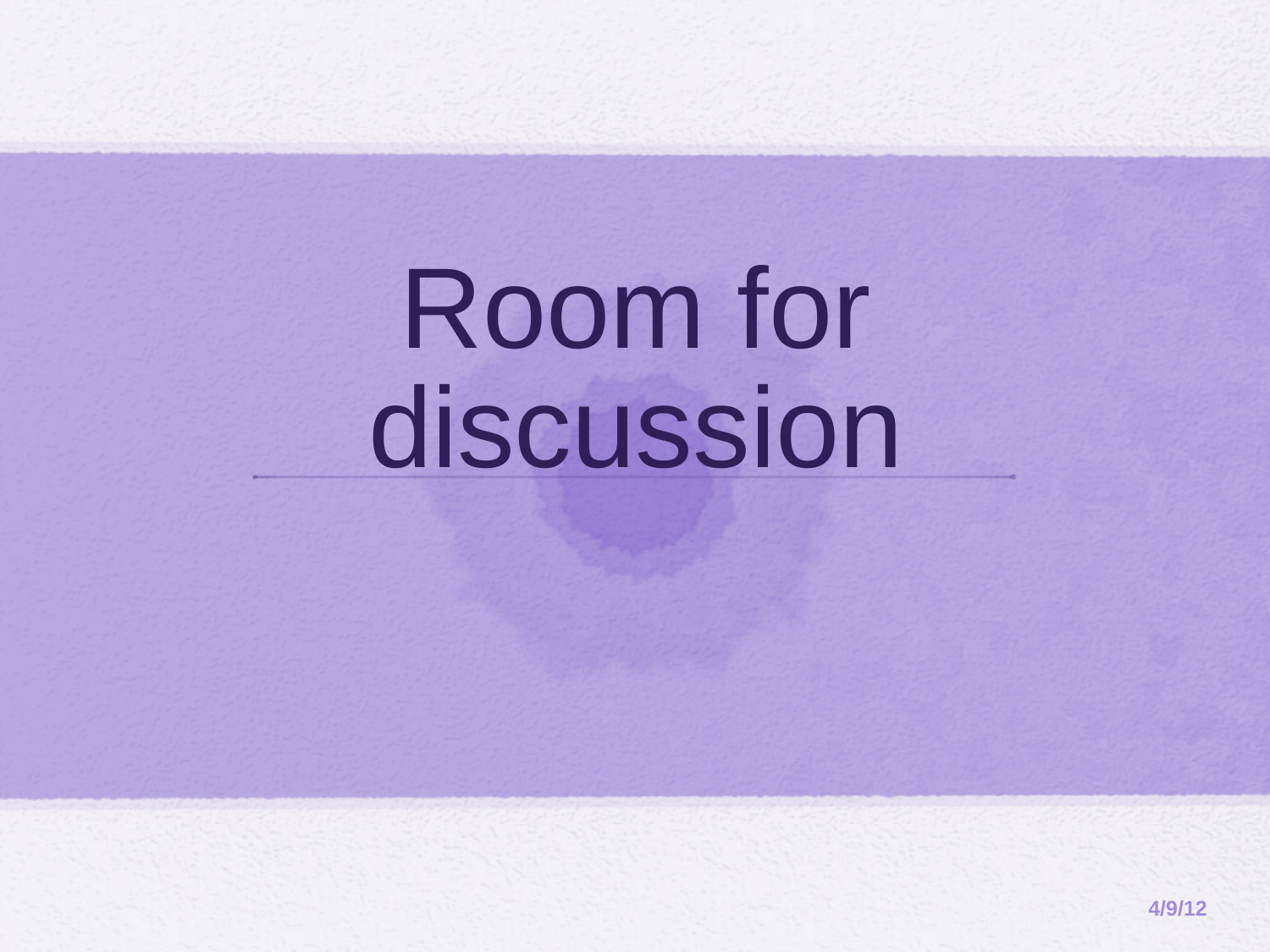

# Room for discussion

K. F. Loureiro - SM@LHC2012
44
4/9/12